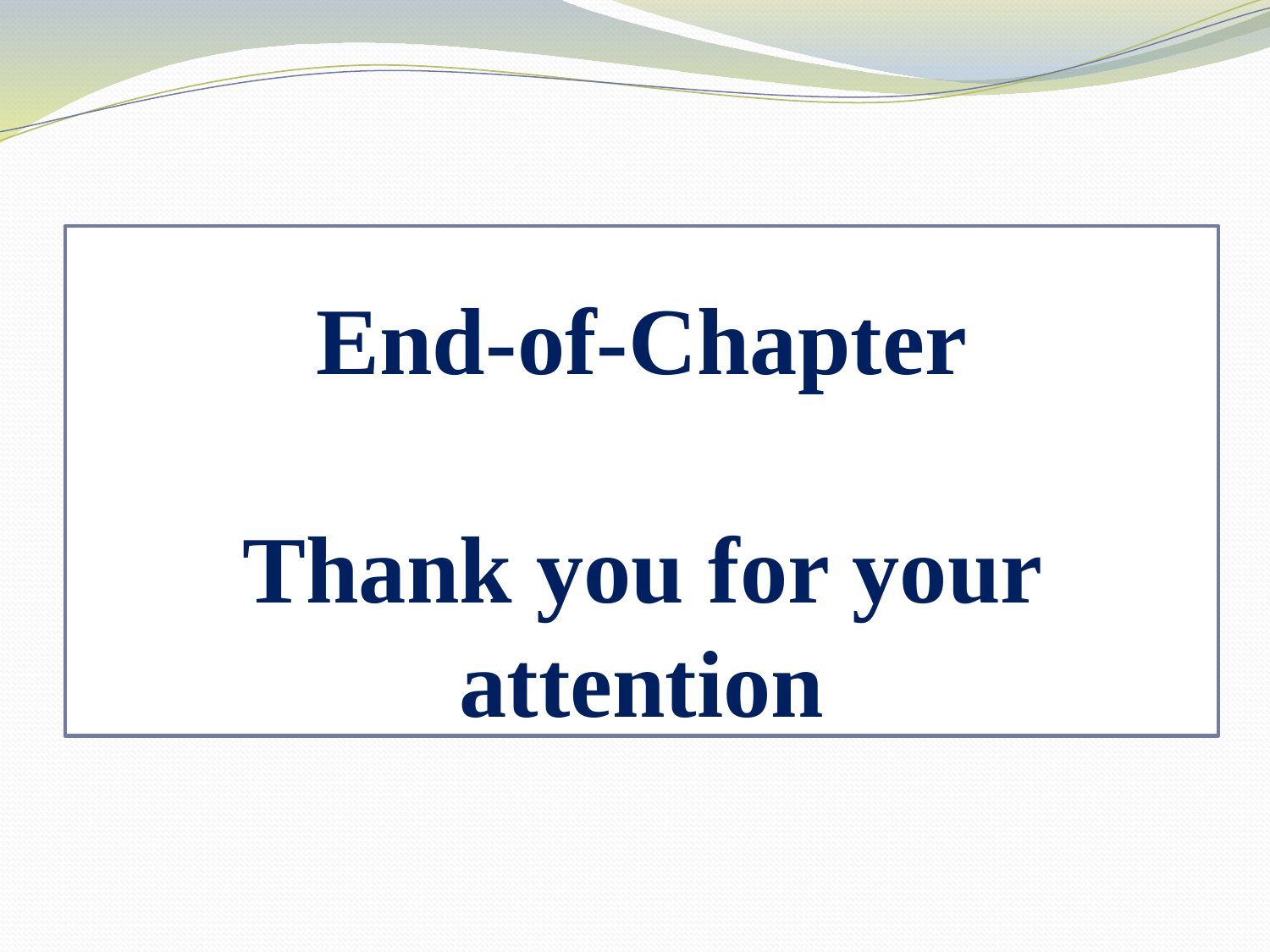

# End-of-Chapter Thank you for your attention